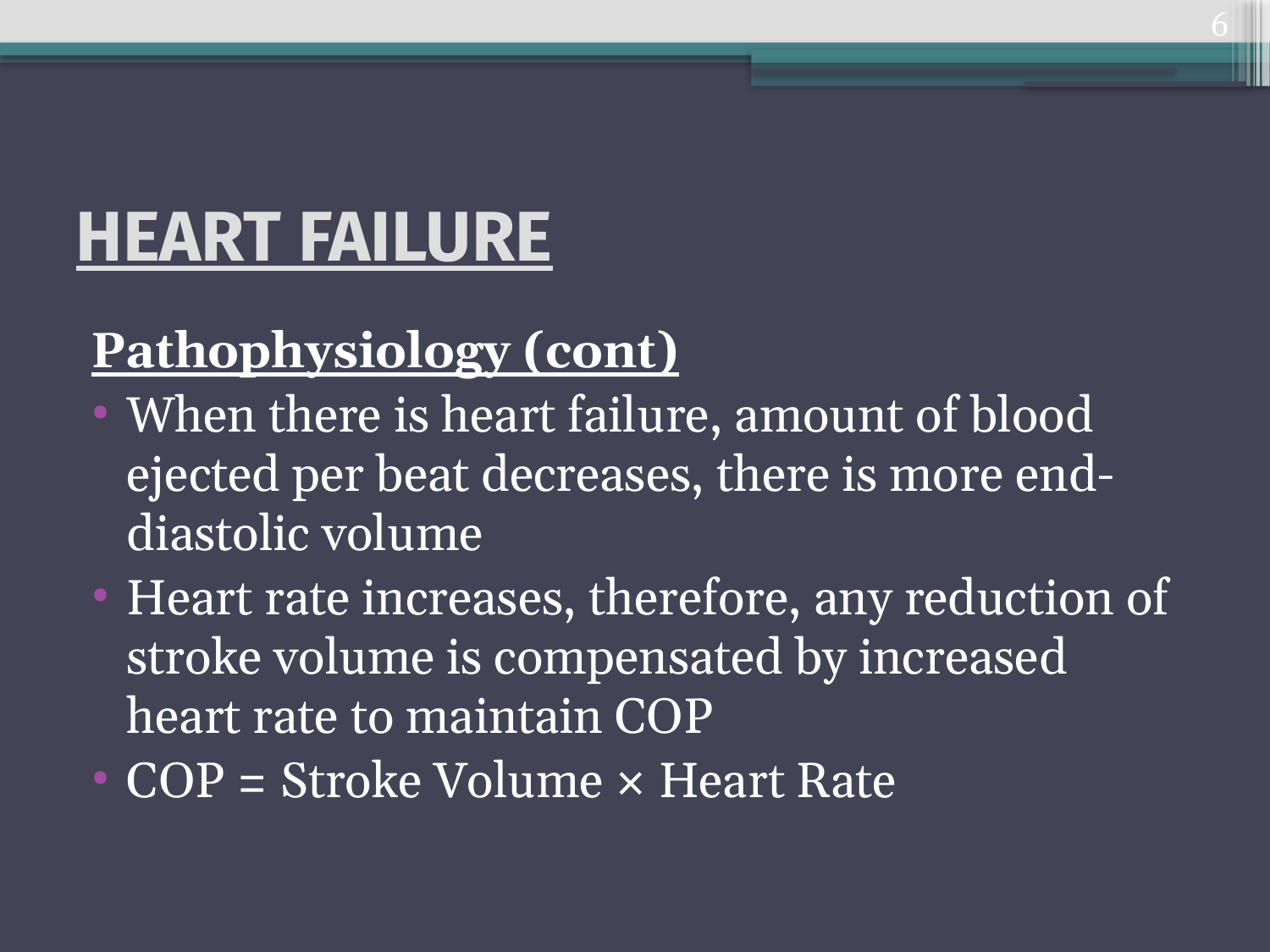

6
# HEART FAILURE
Pathophysiology (cont)
When there is heart failure, amount of blood ejected per beat decreases, there is more end-diastolic volume
Heart rate increases, therefore, any reduction of stroke volume is compensated by increased heart rate to maintain COP
COP = Stroke Volume × Heart Rate